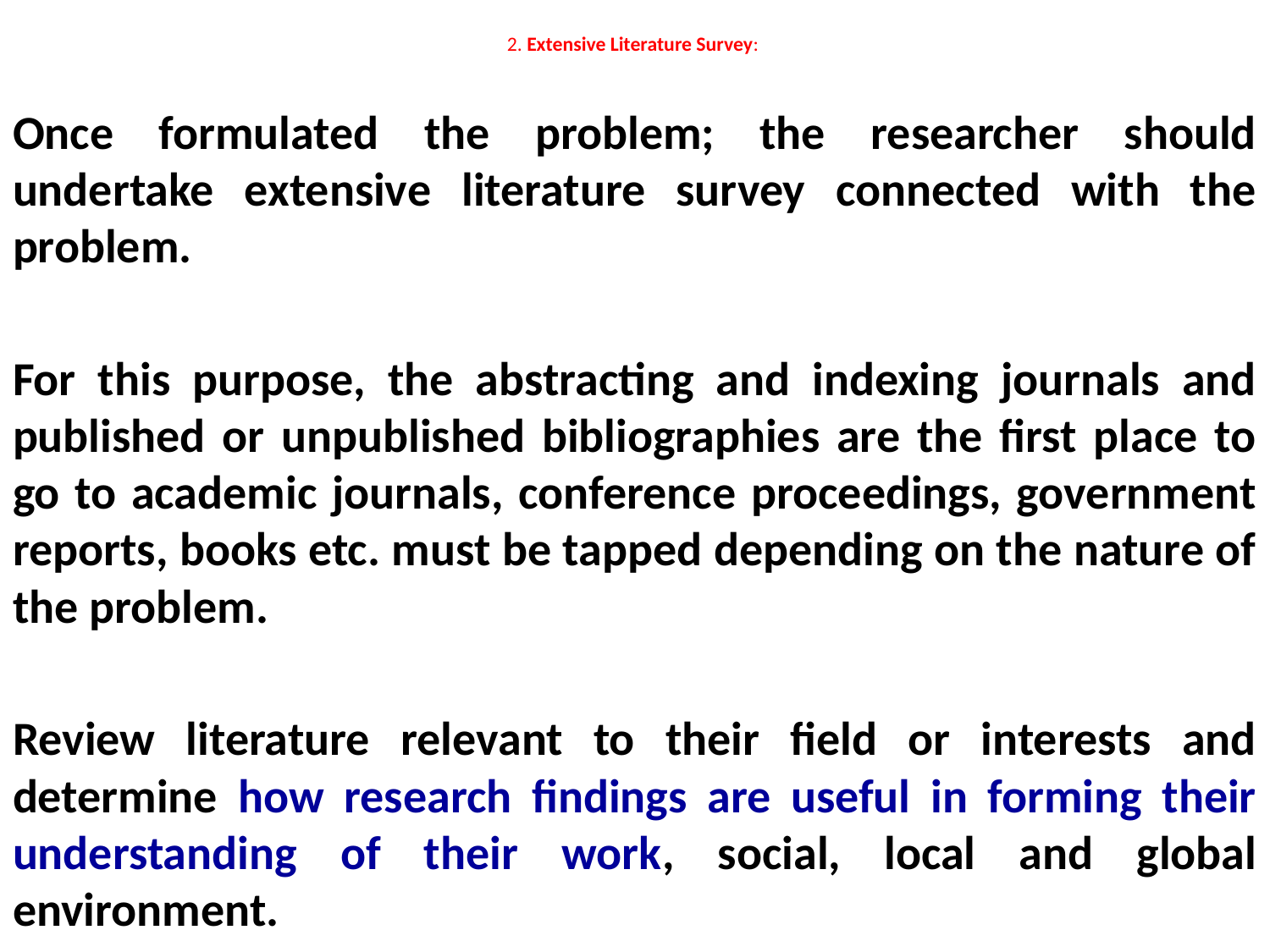

# 2. Extensive Literature Survey:
Once formulated the problem; the researcher should undertake extensive literature survey connected with the problem.

For this purpose, the abstracting and indexing journals and published or unpublished bibliographies are the first place to go to academic journals, conference proceedings, government reports, books etc. must be tapped depending on the nature of the problem.

Review literature relevant to their field or interests and determine how research findings are useful in forming their understanding of their work, social, local and global environment.